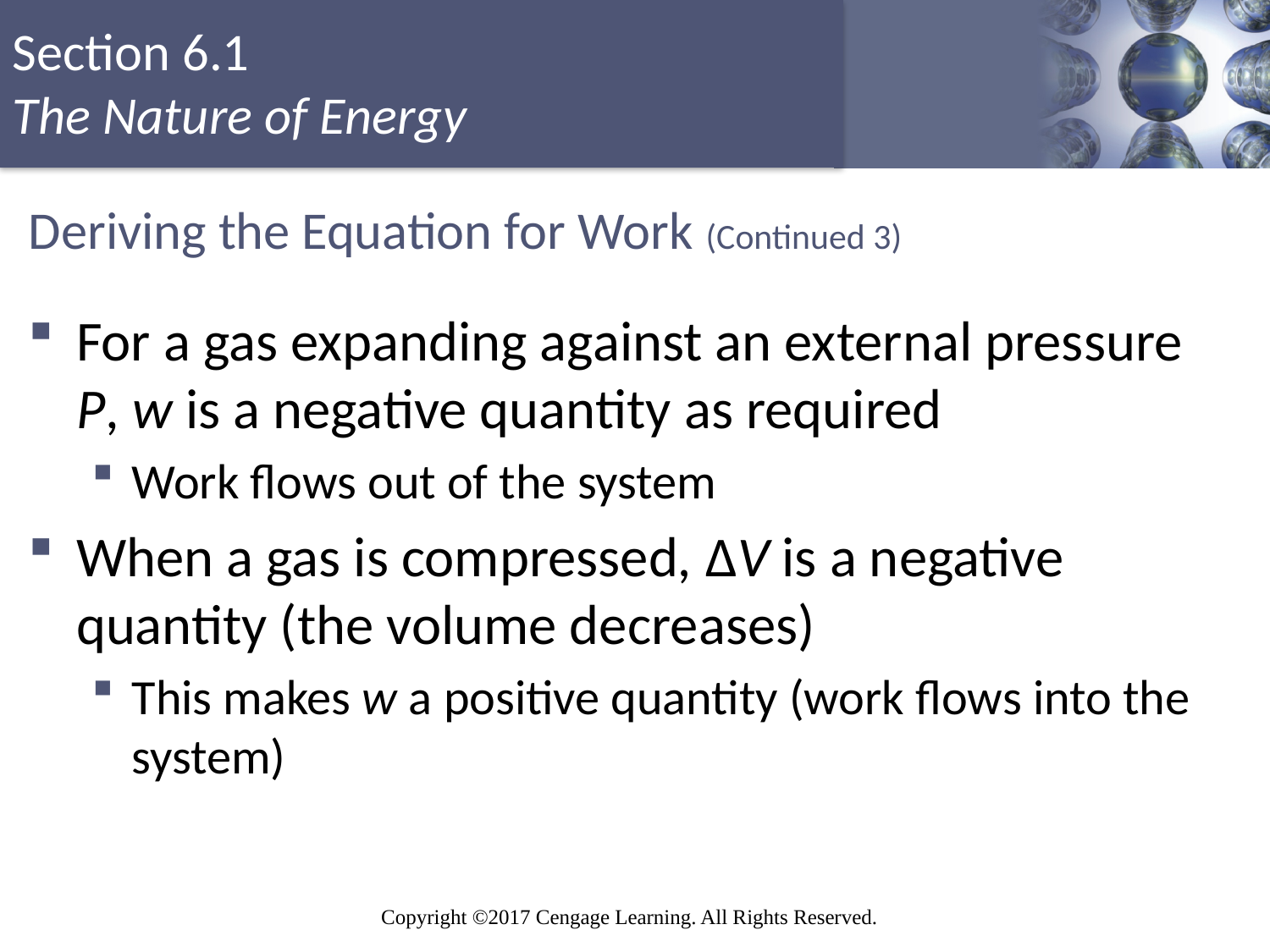

# Deriving the Equation for Work (Continued 3)
For a gas expanding against an external pressure P, w is a negative quantity as required
Work flows out of the system
When a gas is compressed, ΔV is a negative quantity (the volume decreases)
This makes w a positive quantity (work flows into the system)
26